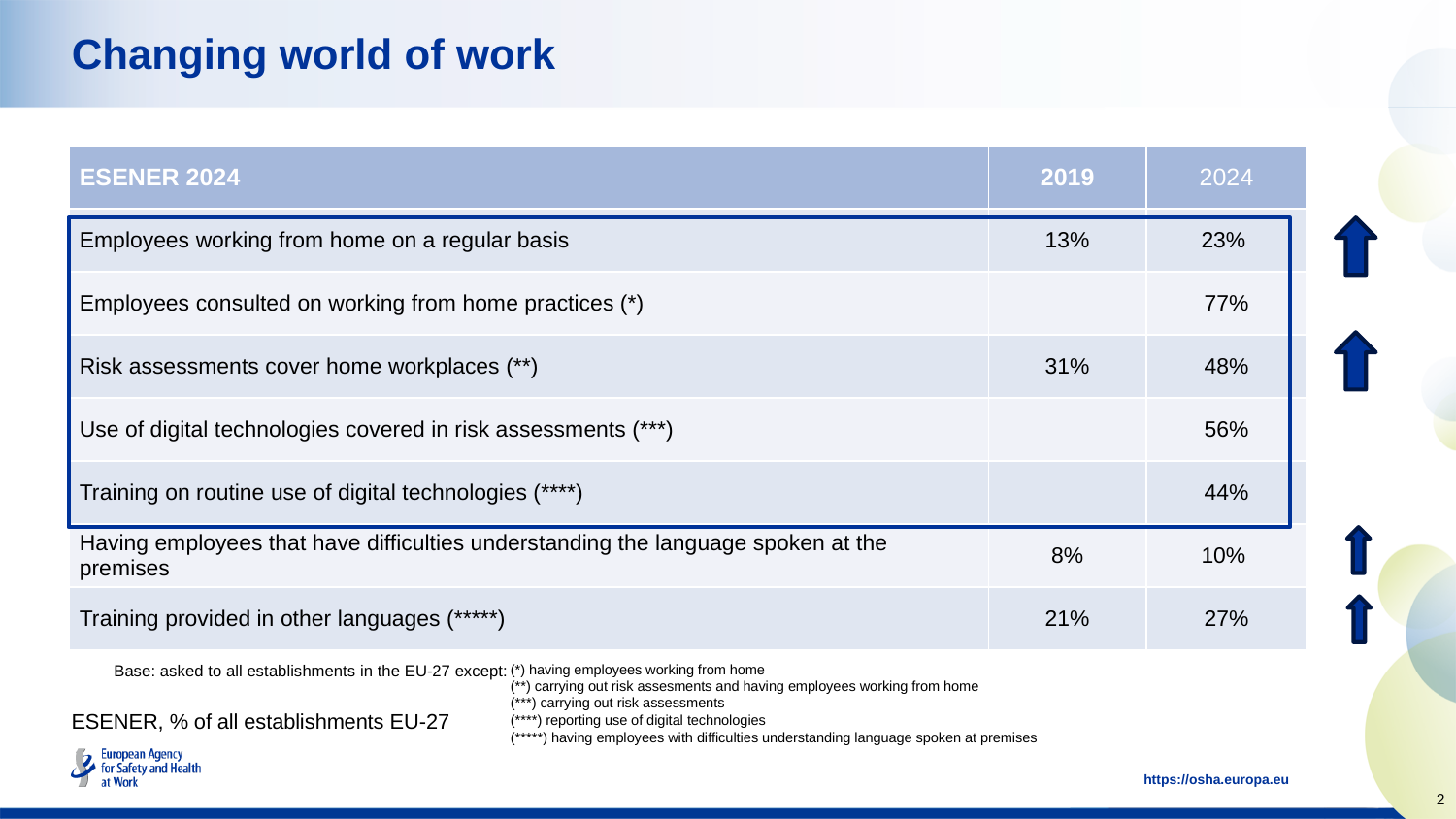

# Changing world of work
| ESENER 2024 | 2019 | 2024 |
| --- | --- | --- |
| Employees working from home on a regular basis | 13% | 23% |
| Employees consulted on working from home practices (\*) |  | 77% |
| Risk assessments cover home workplaces (\*\*) | 31% | 48% |
| Use of digital technologies covered in risk assessments (\*\*\*) |  | 56% |
| Training on routine use of digital technologies (\*\*\*\*) |  | 44% |
| Having employees that have difficulties understanding the language spoken at the premises | 8% | 10% |
| Training provided in other languages (\*\*\*\*\*) | 21% | 27% |

Base: asked to all establishments in the EU-27 except:
(*) having employees working from home
(**) carrying out risk assesments and having employees working from home
(***) carrying out risk assessments
(****) reporting use of digital technologies
(*****) having employees with difficulties understanding language spoken at premises
ESENER, % of all establishments EU-27